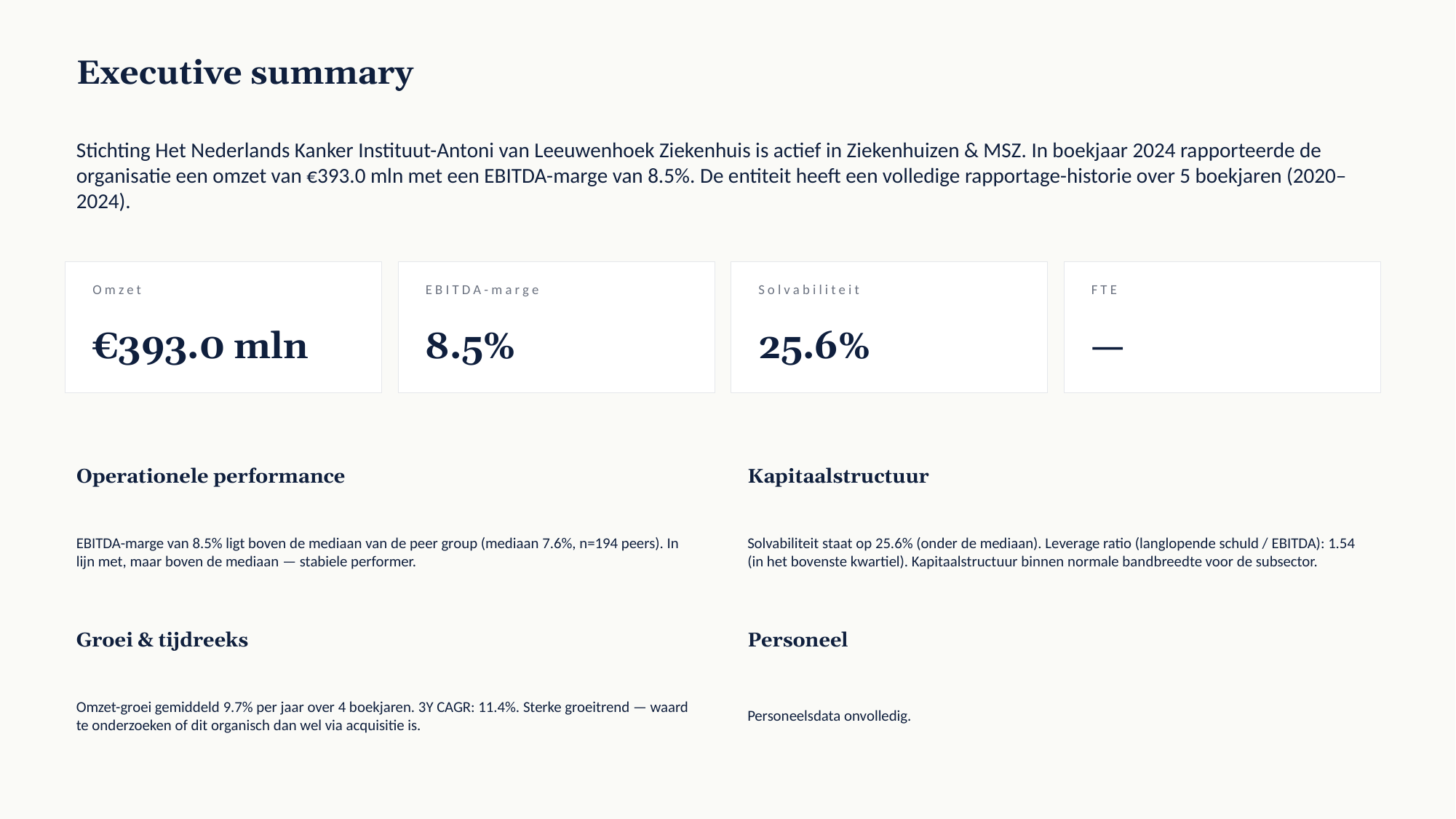

Executive summary
Stichting Het Nederlands Kanker Instituut-Antoni van Leeuwenhoek Ziekenhuis is actief in Ziekenhuizen & MSZ. In boekjaar 2024 rapporteerde de organisatie een omzet van €393.0 mln met een EBITDA-marge van 8.5%. De entiteit heeft een volledige rapportage-historie over 5 boekjaren (2020–2024).

Omzet
EBITDA-marge
Solvabiliteit
FTE
€393.0 mln
8.5%
25.6%
—
Operationele performance
Kapitaalstructuur
EBITDA-marge van 8.5% ligt boven de mediaan van de peer group (mediaan 7.6%, n=194 peers). In lijn met, maar boven de mediaan — stabiele performer.
Solvabiliteit staat op 25.6% (onder de mediaan). Leverage ratio (langlopende schuld / EBITDA): 1.54 (in het bovenste kwartiel). Kapitaalstructuur binnen normale bandbreedte voor de subsector.
Groei & tijdreeks
Personeel
Omzet-groei gemiddeld 9.7% per jaar over 4 boekjaren. 3Y CAGR: 11.4%. Sterke groeitrend — waard te onderzoeken of dit organisch dan wel via acquisitie is.
Personeelsdata onvolledig.